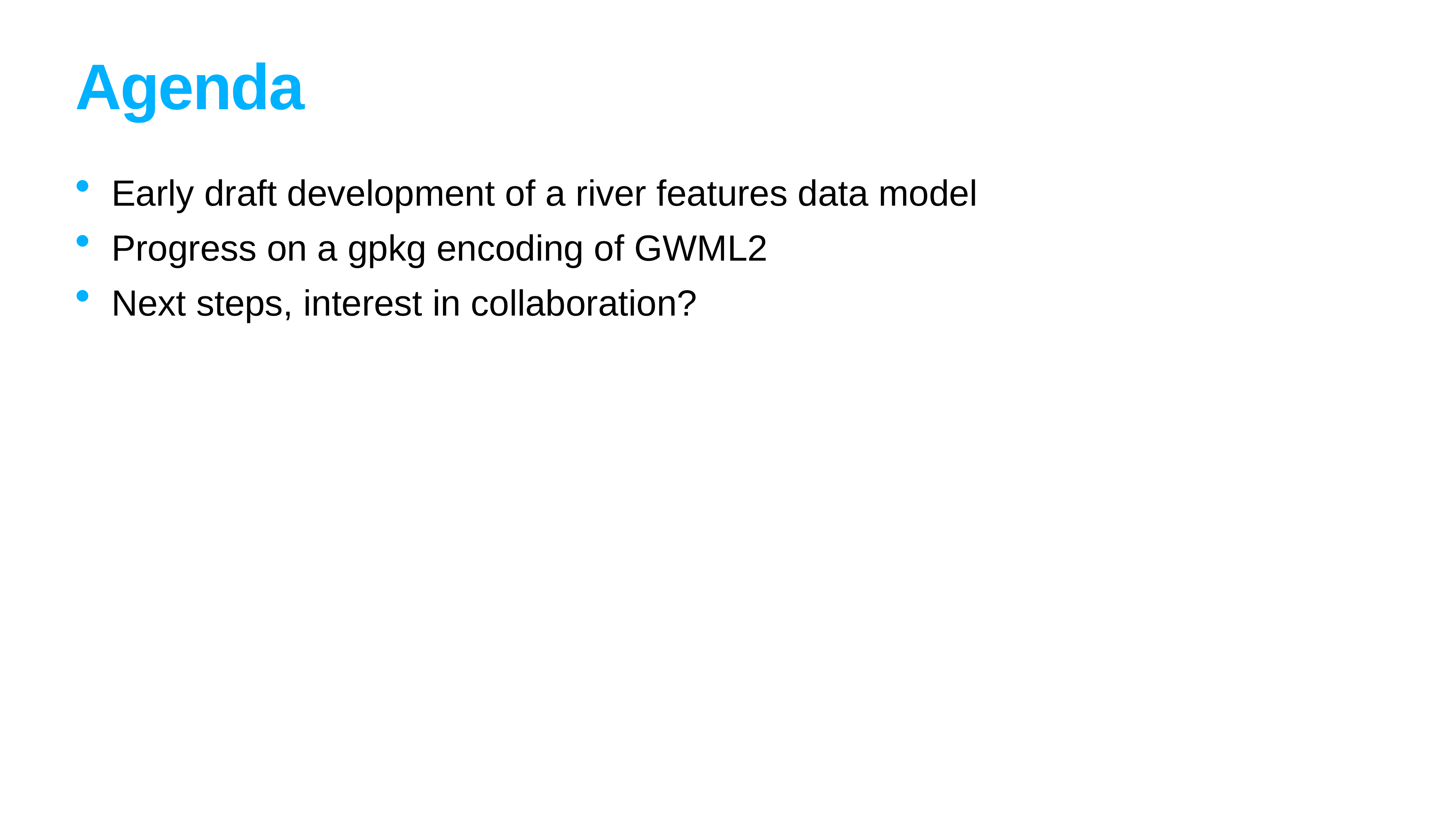

# Agenda
Early draft development of a river features data model
Progress on a gpkg encoding of GWML2
Next steps, interest in collaboration?